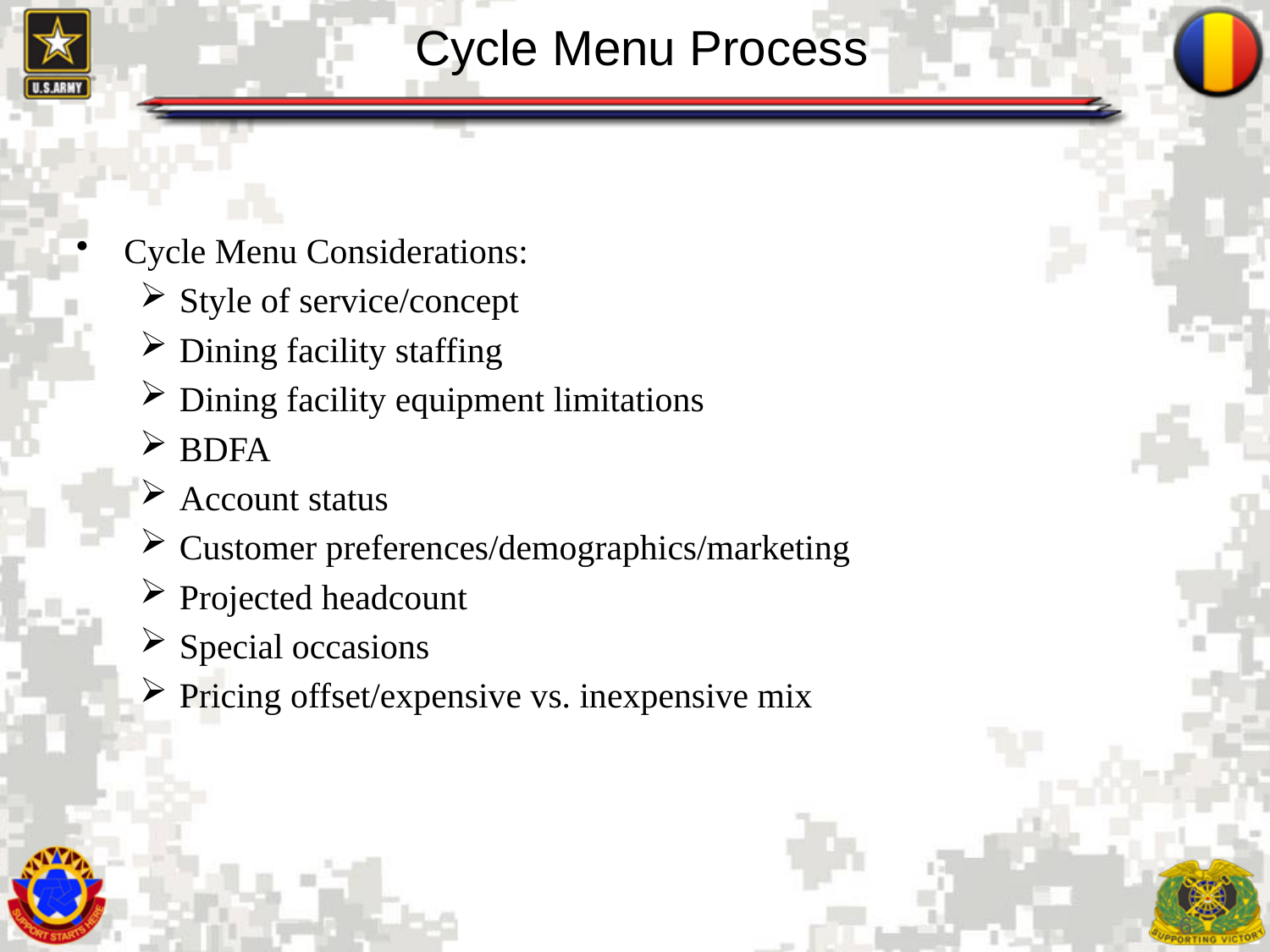

# Cycle Menu Process
Cycle Menu Considerations:
Style of service/concept
Dining facility staffing
Dining facility equipment limitations
BDFA
Account status
Customer preferences/demographics/marketing
Projected headcount
Special occasions
Pricing offset/expensive vs. inexpensive mix